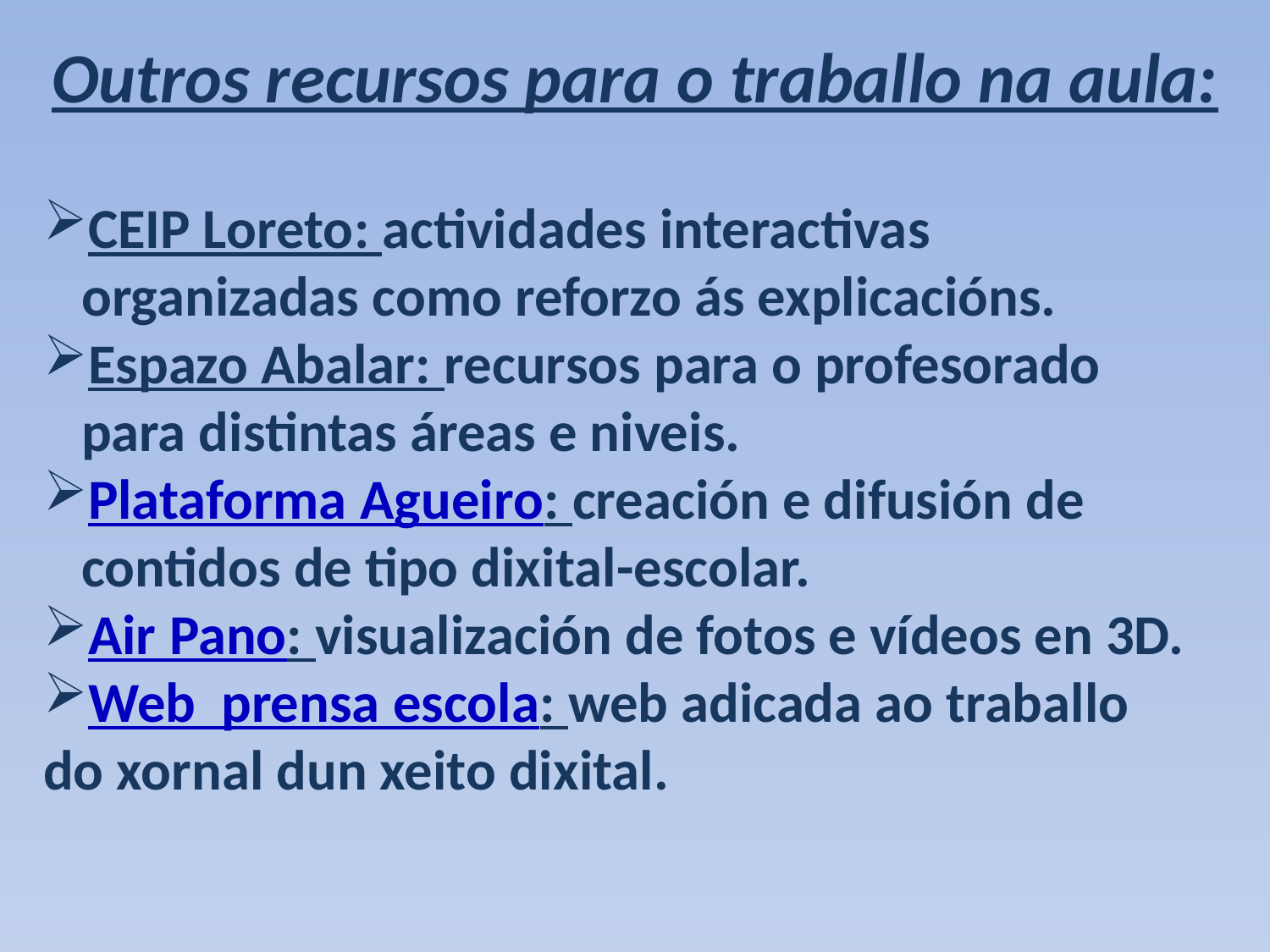

Outros recursos para o traballo na aula:
CEIP Loreto: actividades interactivas
   organizadas como reforzo ás explicacións.
Espazo Abalar: recursos para o profesorado
   para distintas áreas e niveis.
Plataforma Agueiro: creación e difusión de
   contidos de tipo dixital-escolar.
Air Pano: visualización de fotos e vídeos en 3D.
Web  prensa escola: web adicada ao traballo
do xornal dun xeito dixital.